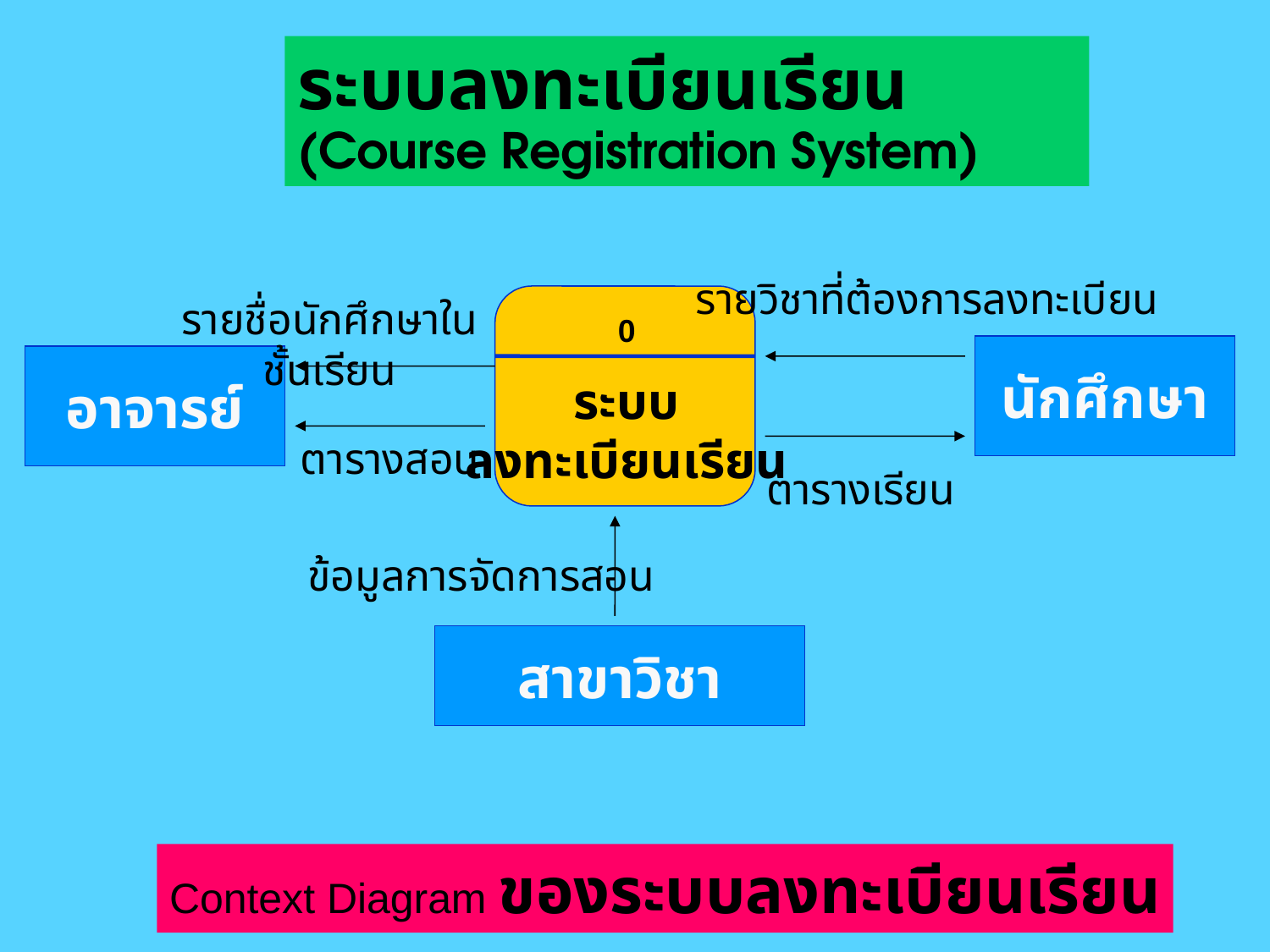

# ระบบลงทะเบียนเรียน (Course Registration System)
รายวิชาที่ต้องการลงทะเบียน
รายชื่อนักศึกษาในชั้นเรียน

0

ระบบ
ลงทะเบียนเรียน
นักศึกษา
อาจารย์

ตารางสอน

ตารางเรียน

ข้อมูลการจัดการสอน
สาขาวิชา
Context Diagram ของระบบลงทะเบียนเรียน